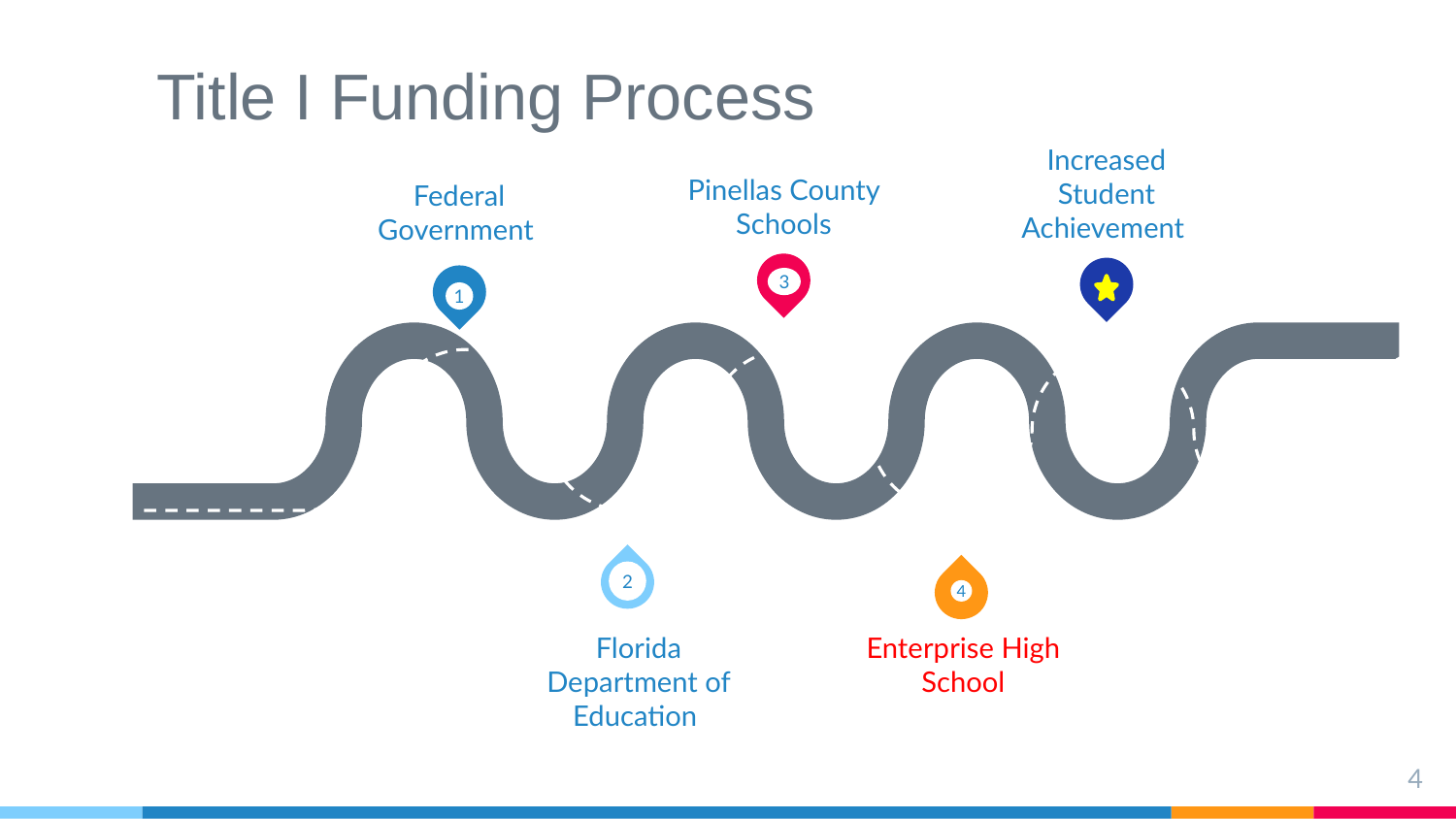

# Title I Funding Process
Pinellas County Schools
Increased Student Achievement
Federal Government

3

1

2

4

Florida Department of Education
Enterprise High School
4